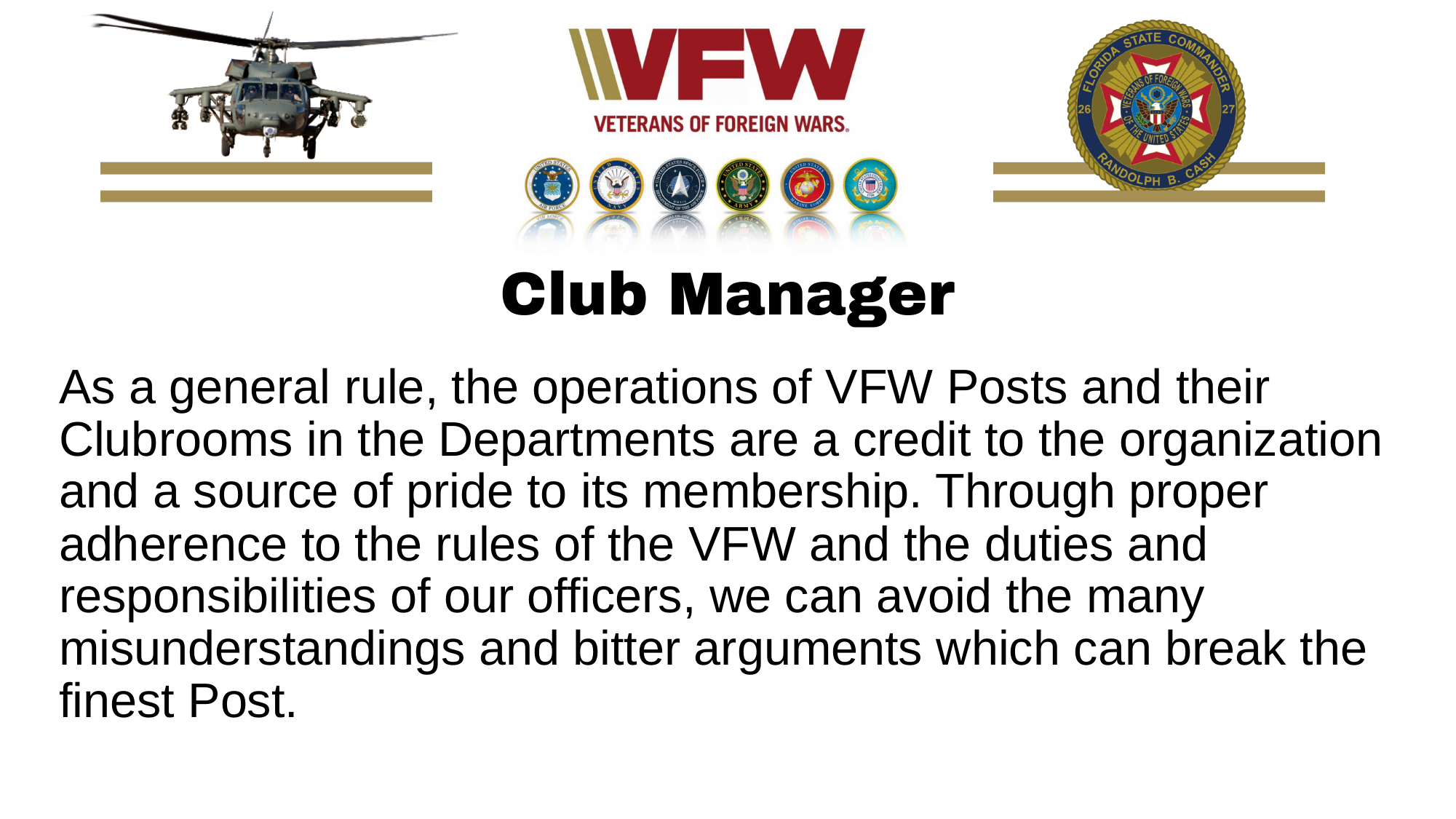

# Club Manager
As a general rule, the operations of VFW Posts and their Clubrooms in the Departments are a credit to the organization and a source of pride to its membership. Through proper adherence to the rules of the VFW and the duties and responsibilities of our officers, we can avoid the many misunderstandings and bitter arguments which can break the finest Post.